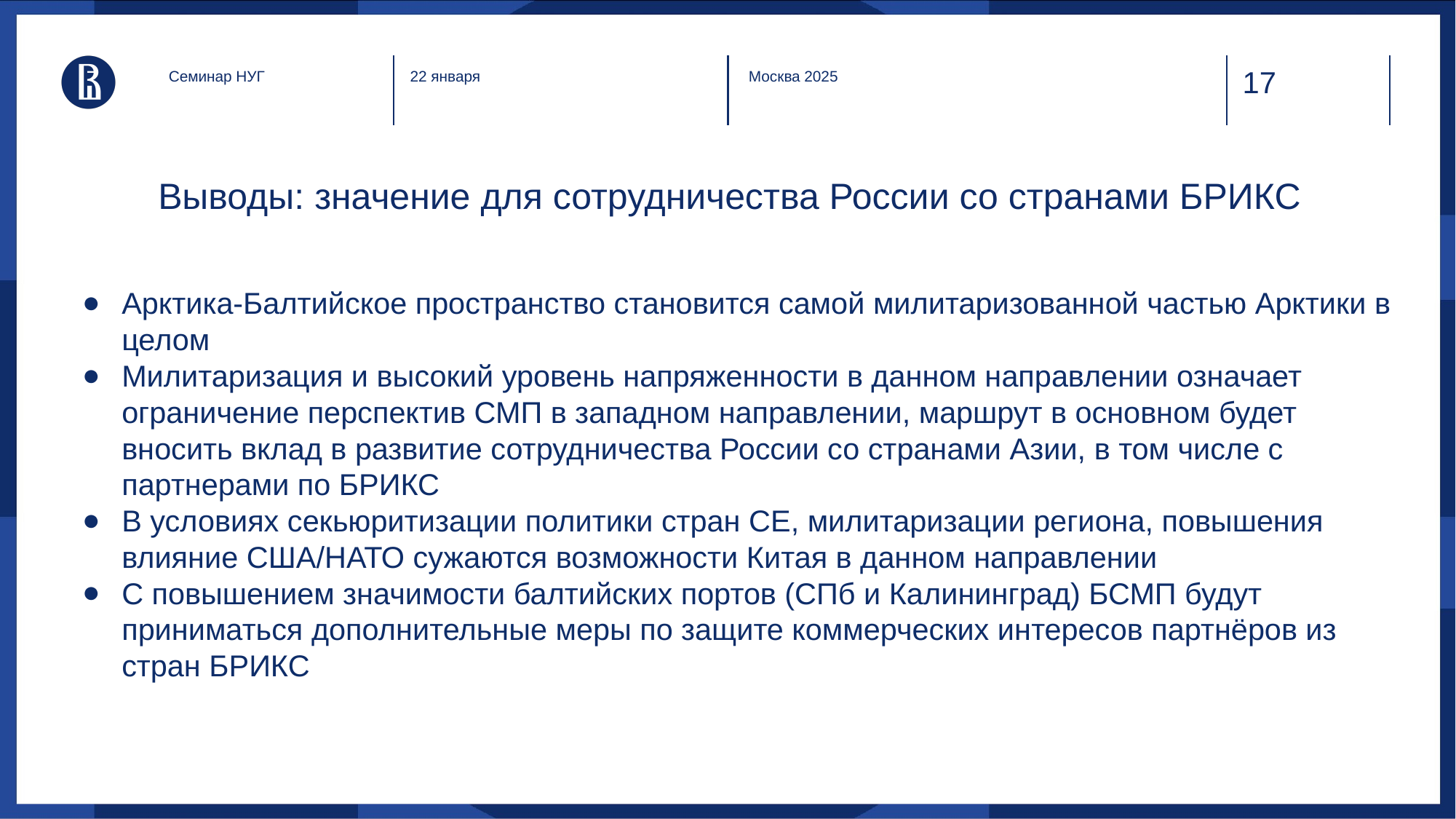

Семинар НУГ
22 января
Москва 2025
# Выводы: значение для сотрудничества России со странами БРИКС
Арктика-Балтийское пространство становится самой милитаризованной частью Арктики в целом
Милитаризация и высокий уровень напряженности в данном направлении означает ограничение перспектив СМП в западном направлении, маршрут в основном будет вносить вклад в развитие сотрудничества России со странами Азии, в том числе с партнерами по БРИКС
В условиях секьюритизации политики стран СЕ, милитаризации региона, повышения влияние США/НАТО сужаются возможности Китая в данном направлении
С повышением значимости балтийских портов (СПб и Калининград) БСМП будут приниматься дополнительные меры по защите коммерческих интересов партнёров из стран БРИКС